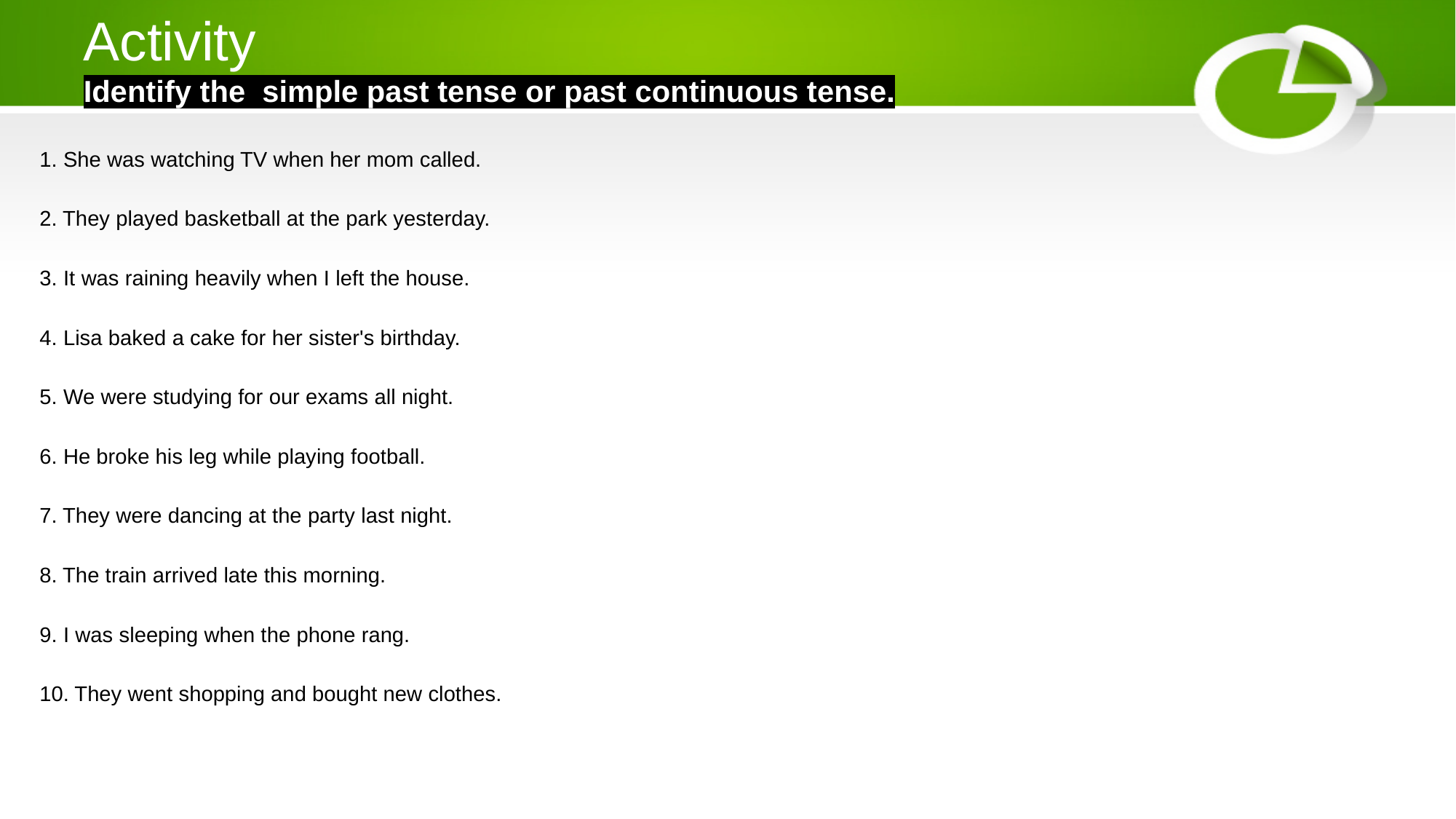

# Activity Identify the  simple past tense or past continuous tense.
1. She was watching TV when her mom called.

2. They played basketball at the park yesterday.

3. It was raining heavily when I left the house.

4. Lisa baked a cake for her sister's birthday.

5. We were studying for our exams all night.

6. He broke his leg while playing football.

7. They were dancing at the party last night.

8. The train arrived late this morning.

9. I was sleeping when the phone rang.

10. They went shopping and bought new clothes.